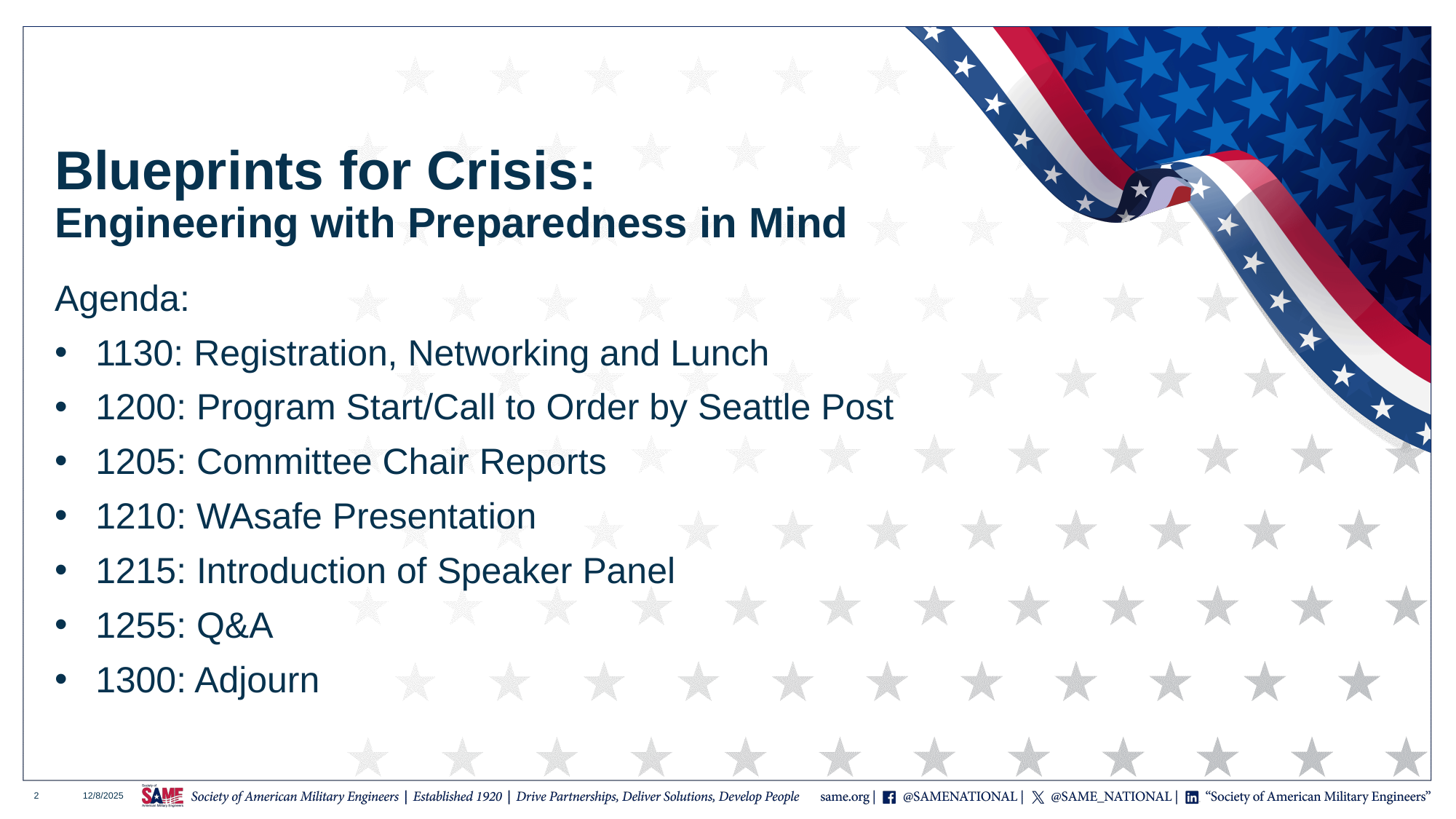

Blueprints for Crisis:
Engineering with Preparedness in Mind
Agenda:
1130: Registration, Networking and Lunch
1200: Program Start/Call to Order by Seattle Post
1205: Committee Chair Reports
1210: WAsafe Presentation
1215: Introduction of Speaker Panel
1255: Q&A
1300: Adjourn
2
12/8/2025